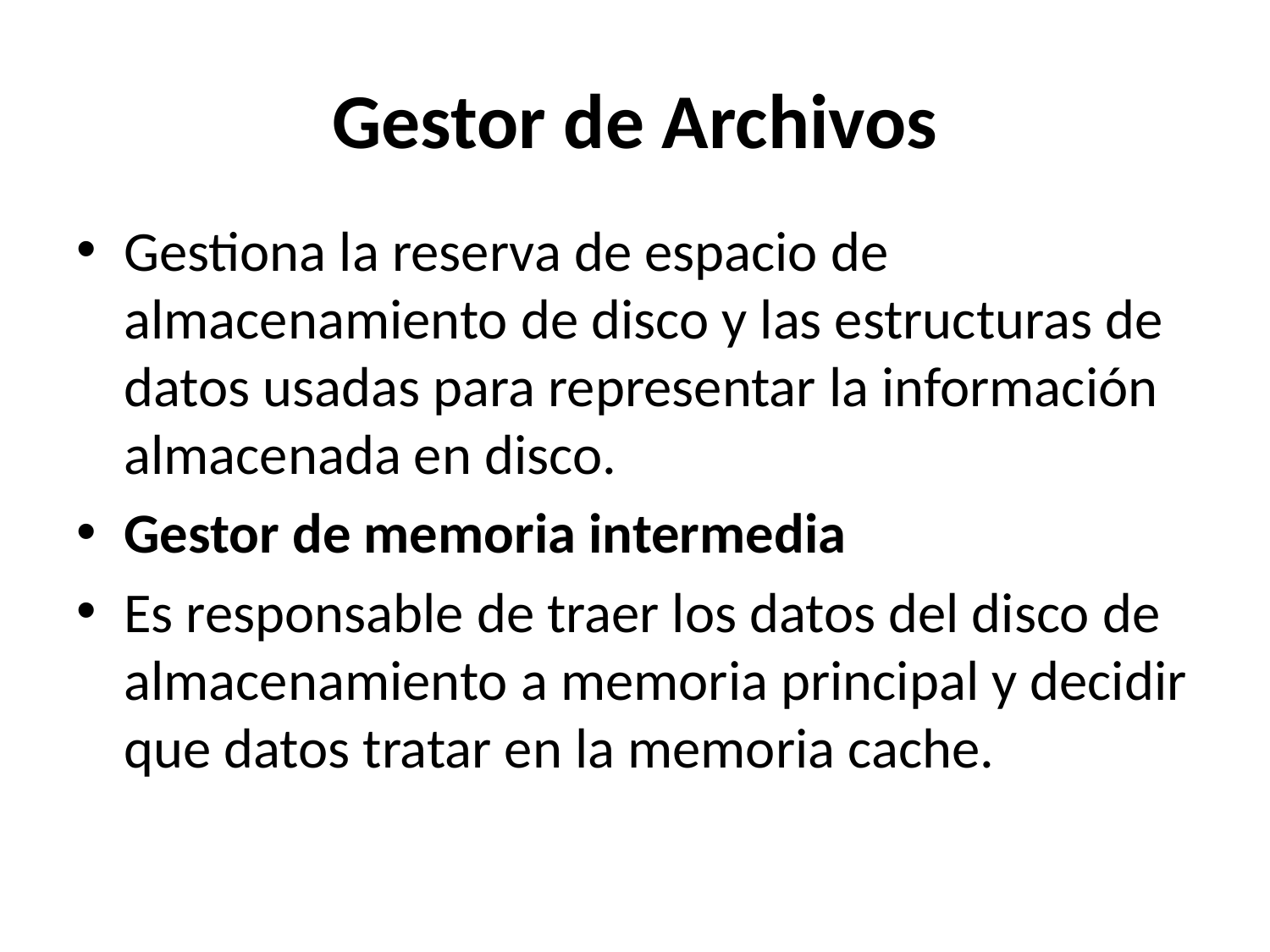

# Gestor de Archivos
Gestiona la reserva de espacio de almacenamiento de disco y las estructuras de datos usadas para representar la información almacenada en disco.
Gestor de memoria intermedia
Es responsable de traer los datos del disco de almacenamiento a memoria principal y decidir que datos tratar en la memoria cache.